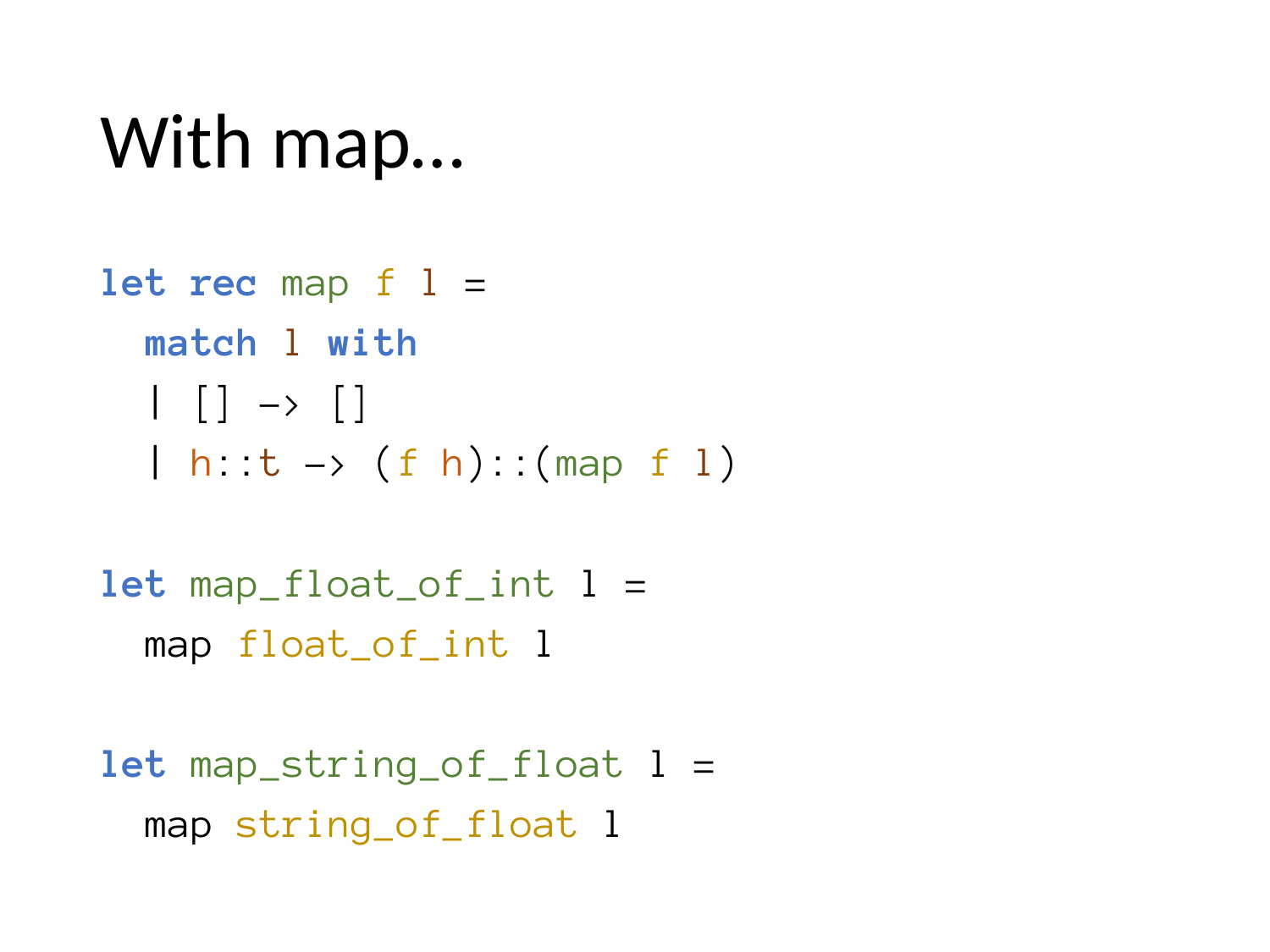

# With map…
let rec map f l =
  match l with
  | [] -> []
  | h::t -> (f h)::(map f l)

let map_float_of_int l =
  map float_of_int l

let map_string_of_float l =
  map string_of_float l